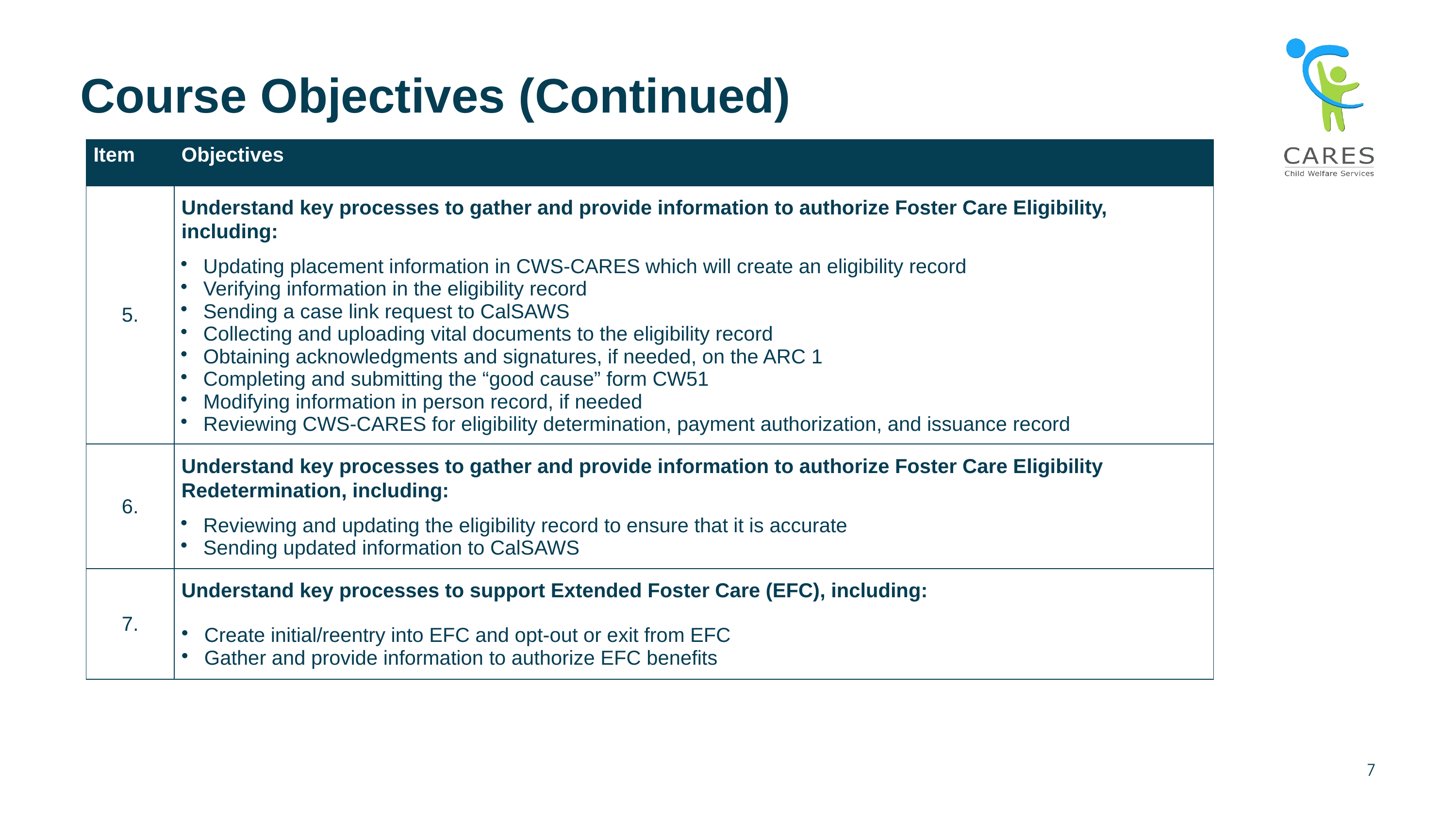

# Course Objectives (Continued)
| Item | Objectives |
| --- | --- |
| 5. | Understand key processes to gather and provide information to authorize Foster Care Eligibility, including:  Updating placement information in CWS-CARES which will create an eligibility record  Verifying information in the eligibility record  Sending a case link request to CalSAWS  Collecting and uploading vital documents to the eligibility record  Obtaining acknowledgments and signatures, if needed, on the ARC 1  Completing and submitting the “good cause” form CW51  Modifying information in person record, if needed  Reviewing CWS-CARES for eligibility determination, payment authorization, and issuance record |
| 6. | Understand key processes to gather and provide information to authorize Foster Care Eligibility Redetermination, including:  Reviewing and updating the eligibility record to ensure that it is accurate  Sending updated information to CalSAWS |
| 7. | Understand key processes to support Extended Foster Care (EFC), including:  Create initial/reentry into EFC and opt-out or exit from EFC  Gather and provide information to authorize EFC benefits |

7